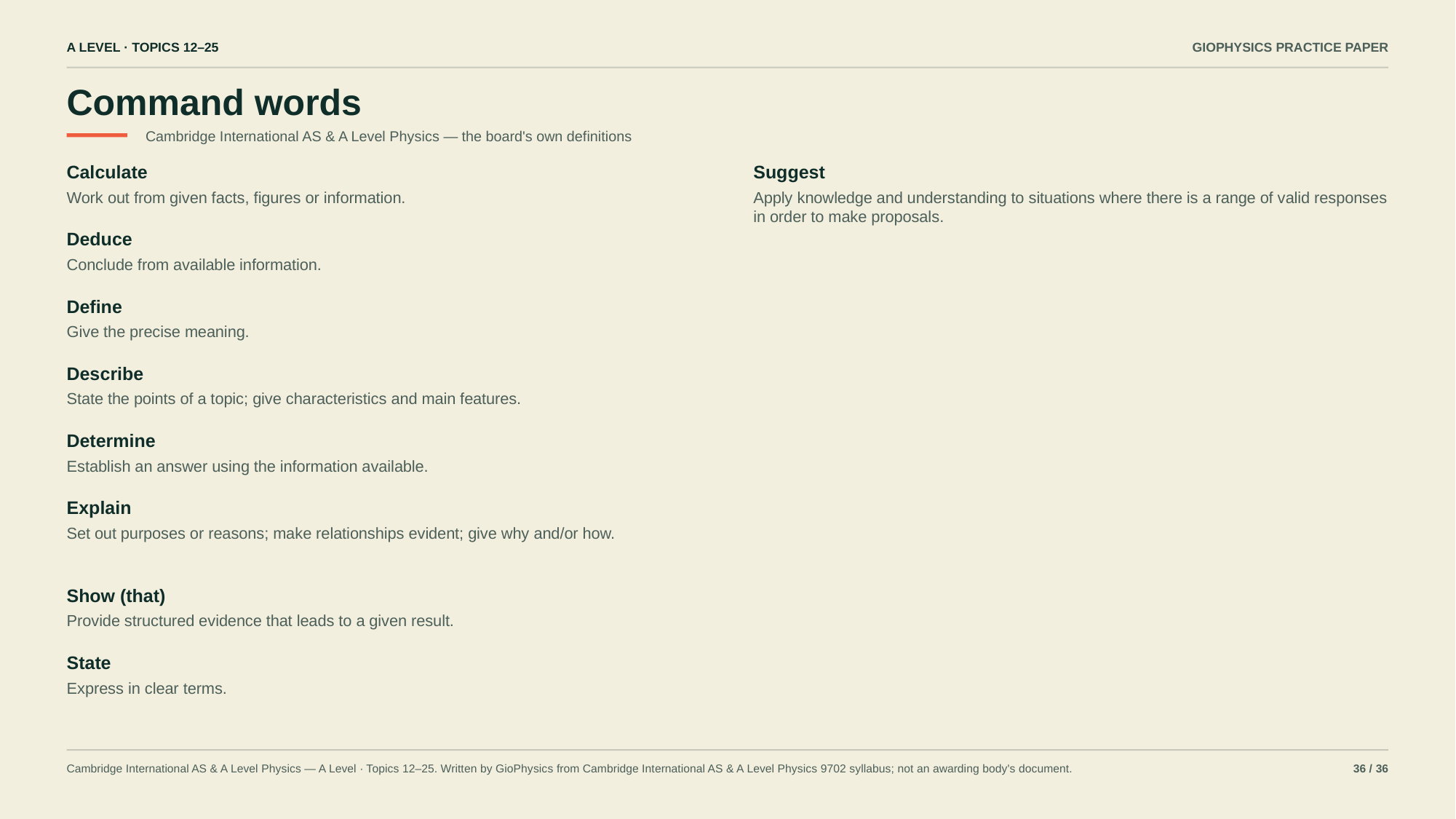

A LEVEL · TOPICS 12–25
GIOPHYSICS PRACTICE PAPER

Command words
Cambridge International AS & A Level Physics — the board's own definitions

Calculate
Suggest
Work out from given facts, figures or information.
Apply knowledge and understanding to situations where there is a range of valid responses in order to make proposals.
Deduce
Conclude from available information.
Define
Give the precise meaning.
Describe
State the points of a topic; give characteristics and main features.
Determine
Establish an answer using the information available.
Explain
Set out purposes or reasons; make relationships evident; give why and/or how.
Show (that)
Provide structured evidence that leads to a given result.
State
Express in clear terms.

Cambridge International AS & A Level Physics — A Level · Topics 12–25. Written by GioPhysics from Cambridge International AS & A Level Physics 9702 syllabus; not an awarding body's document.
36 / 36